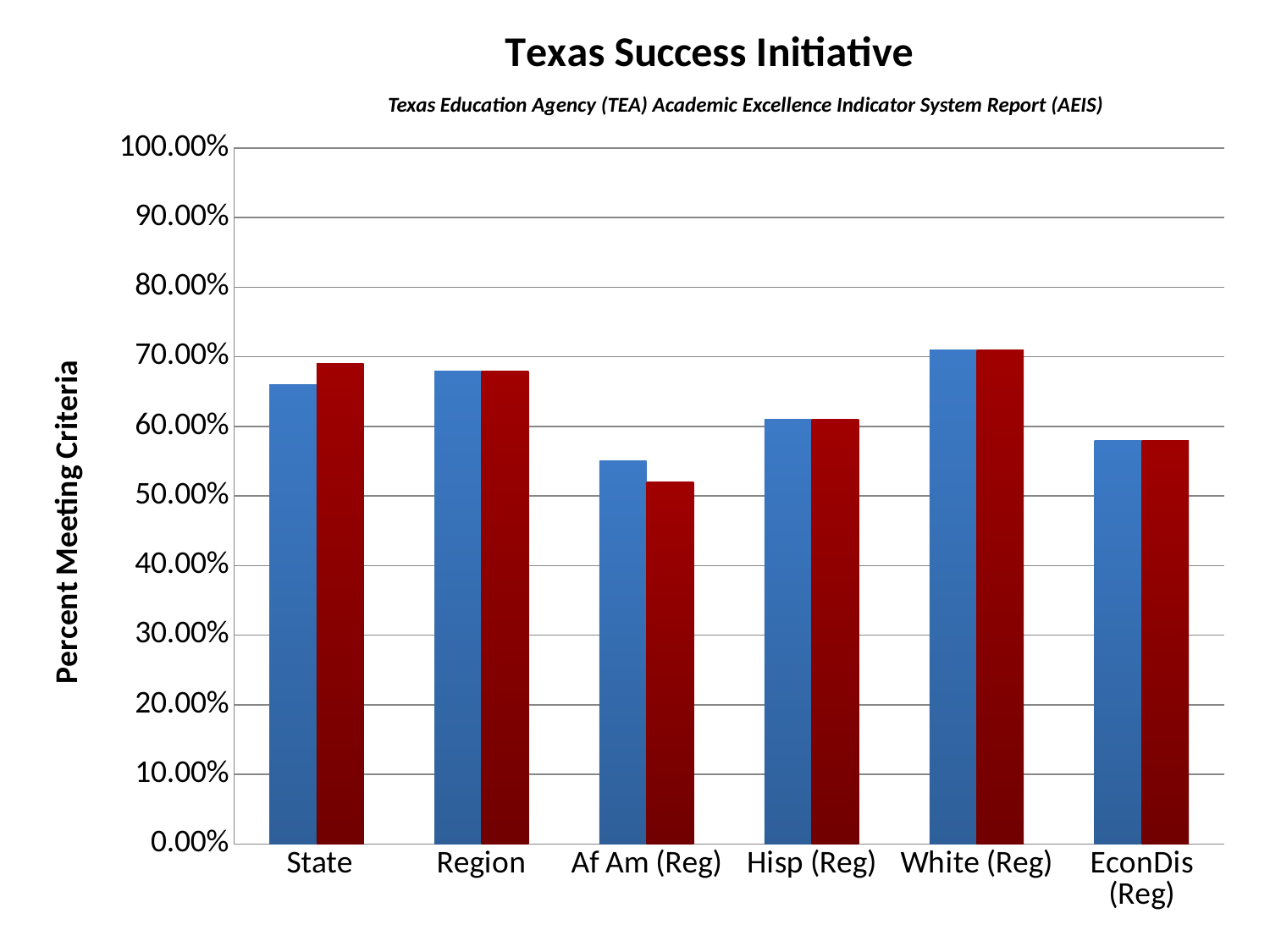

### Chart: Texas Success Initiative

| Category | 2011 ELA | 2011 Math |
|---|---|---|
|  State | 0.66 | 0.69 |
| Region | 0.68 | 0.68 |
| Af Am (Reg) | 0.55 | 0.52 |
| Hisp (Reg) | 0.61 | 0.61 |
| White (Reg) | 0.71 | 0.71 |
| EconDis (Reg) | 0.58 | 0.58 |
Texas Education Agency (TEA) Academic Excellence Indicator System Report (AEIS)